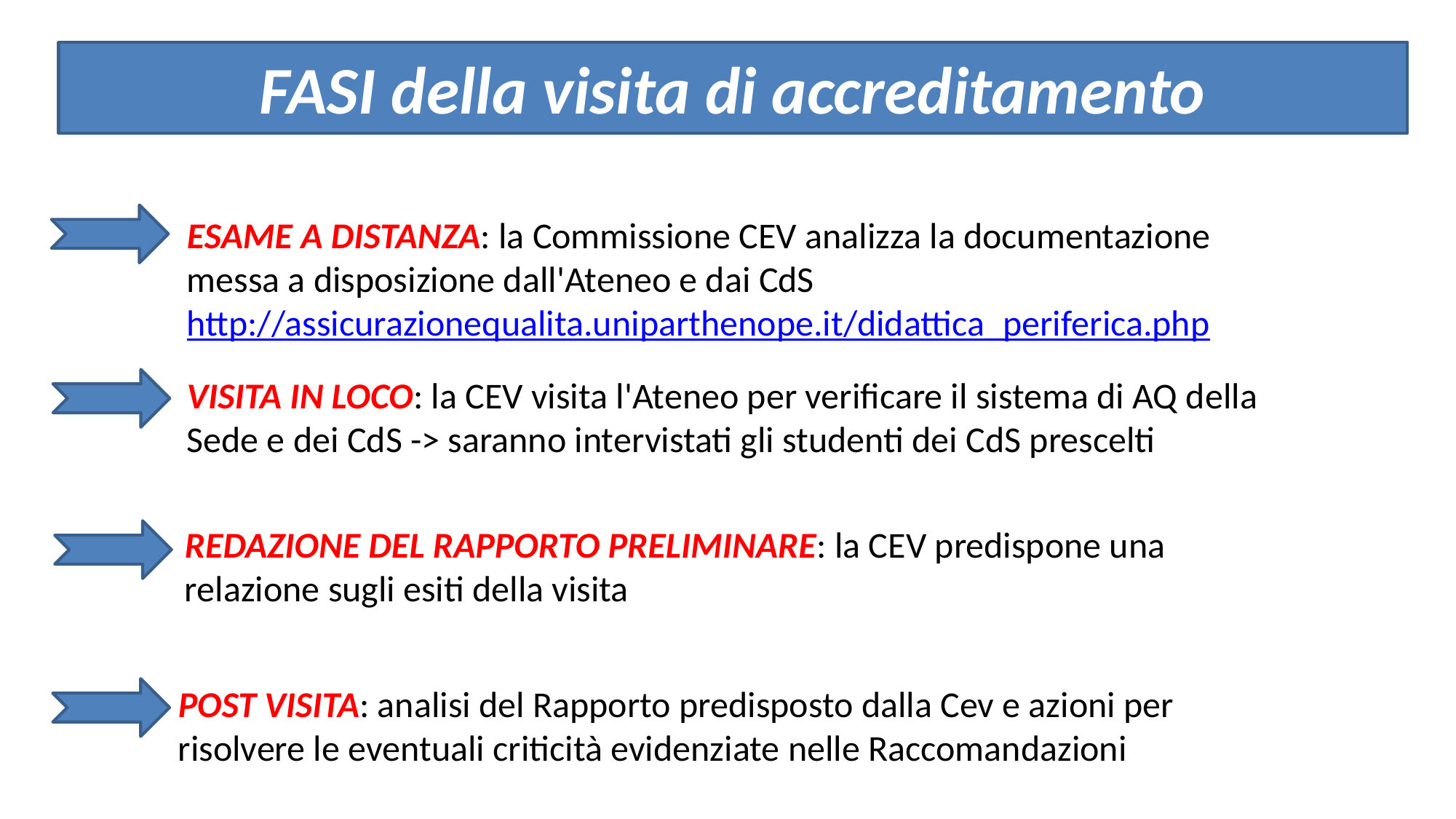

FASI della visita di accreditamento

ESAME A DISTANZA: la Commissione CEV analizza la documentazione
messa a disposizione dall'Ateneo e dai CdS
http://assicurazionequalita.uniparthenope.it/didattica_periferica.php
VISITA IN LOCO: la CEV visita l'Ateneo per verificare il sistema di AQ della Sede e dei CdS -> saranno intervistati gli studenti dei CdS prescelti

REDAZIONE DEL RAPPORTO PRELIMINARE: la CEV predispone una relazione sugli esiti della visita

POST VISITA: analisi del Rapporto predisposto dalla Cev e azioni per risolvere le eventuali criticità evidenziate nelle Raccomandazioni